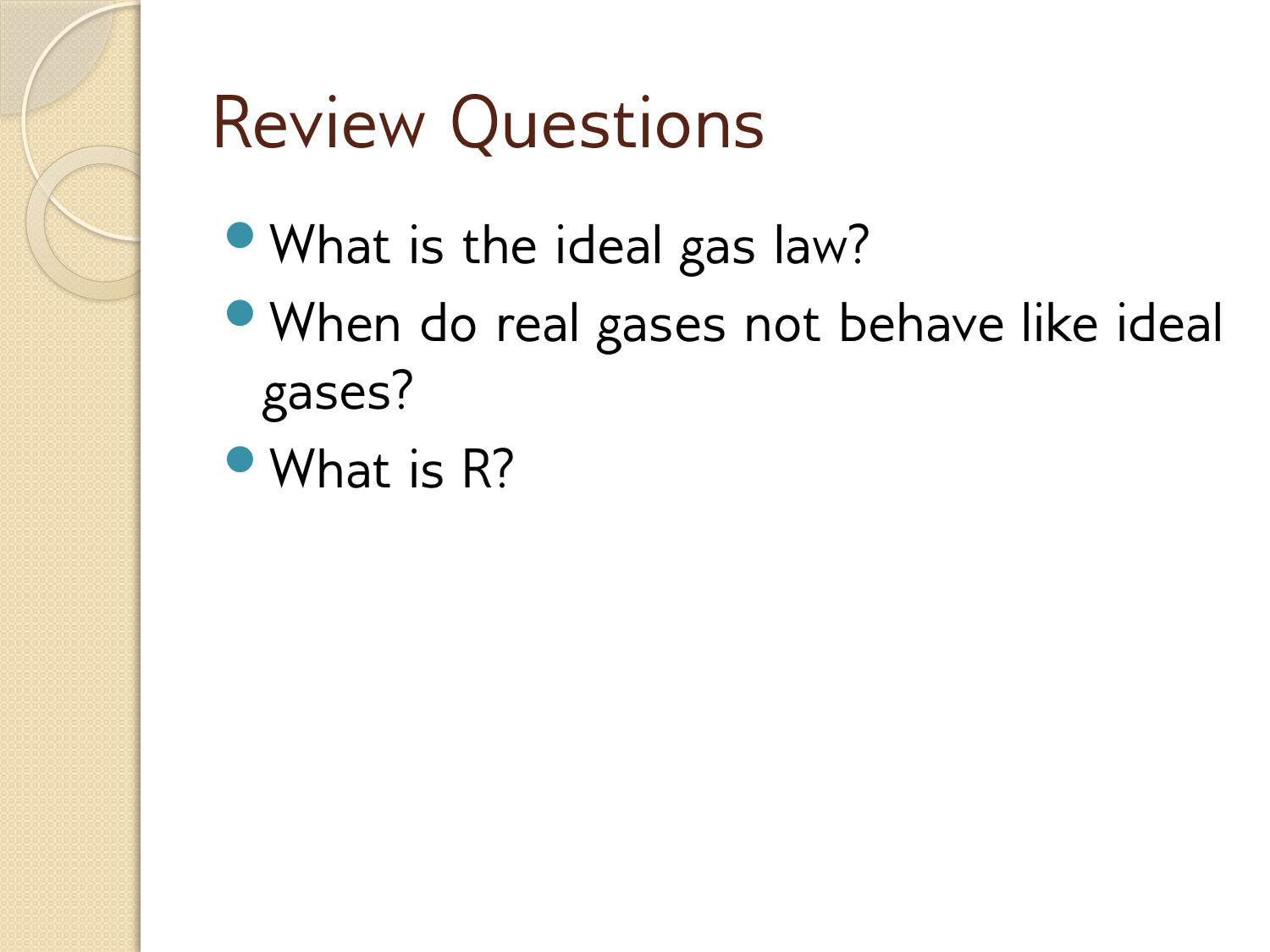

# Review Questions
What is the ideal gas law?
When do real gases not behave like ideal gases?
What is R?